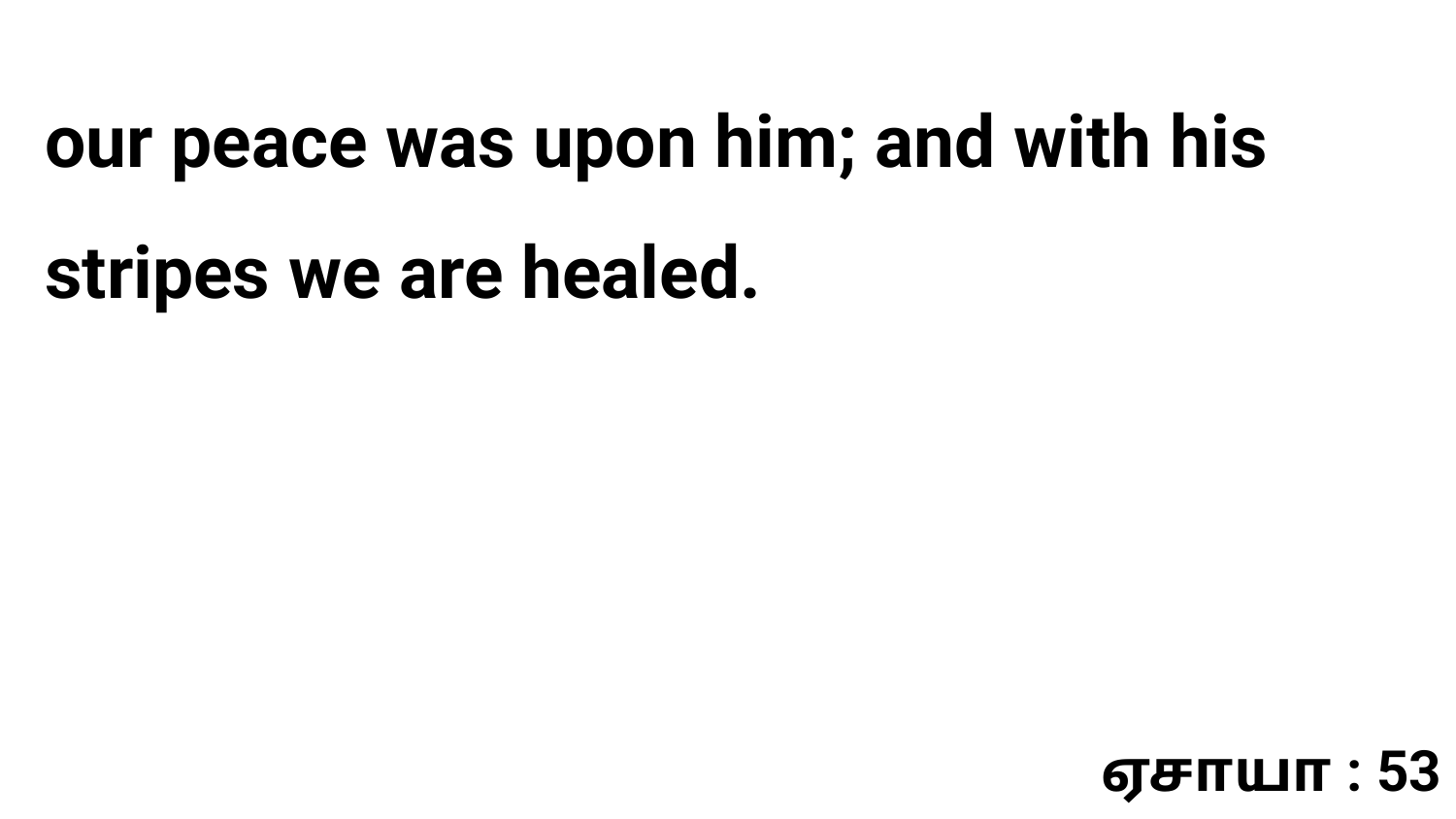

our peace was upon him; and with his stripes we are healed.
ஏசாயா : 53